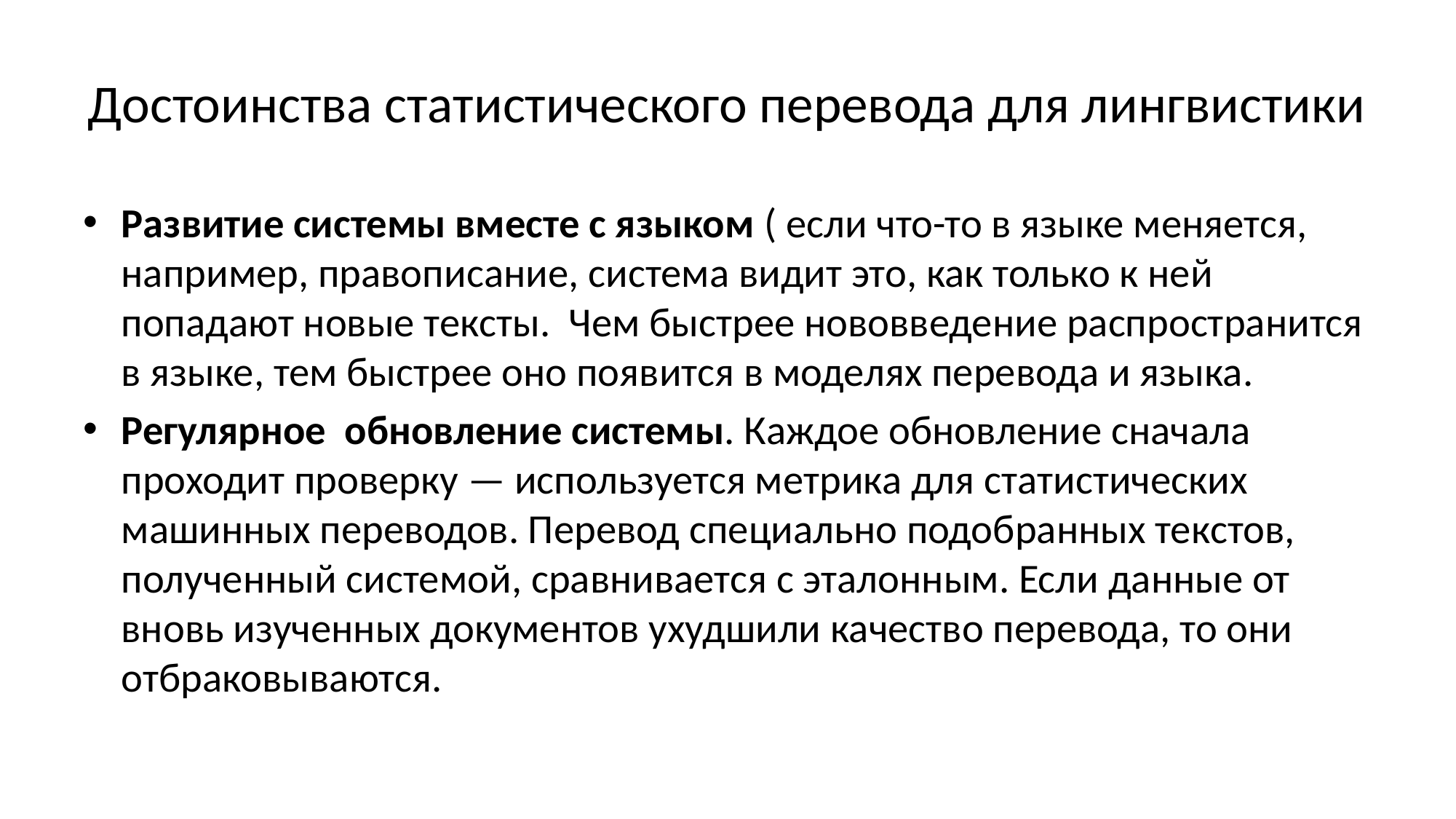

# Достоинства статистического перевода для лингвистики
Развитие системы вместе с языком ( если что-то в языке меняется, например, правописание, система видит это, как только к ней попадают новые тексты.  Чем быстрее нововведение распространится в языке, тем быстрее оно появится в моделях перевода и языка.
Регулярное  обновление системы. Каждое обновление сначала проходит проверку — используется метрика для статистических машинных переводов. Перевод специально подобранных текстов, полученный системой, сравнивается с эталонным. Если данные от вновь изученных документов ухудшили качество перевода, то они отбраковываются.